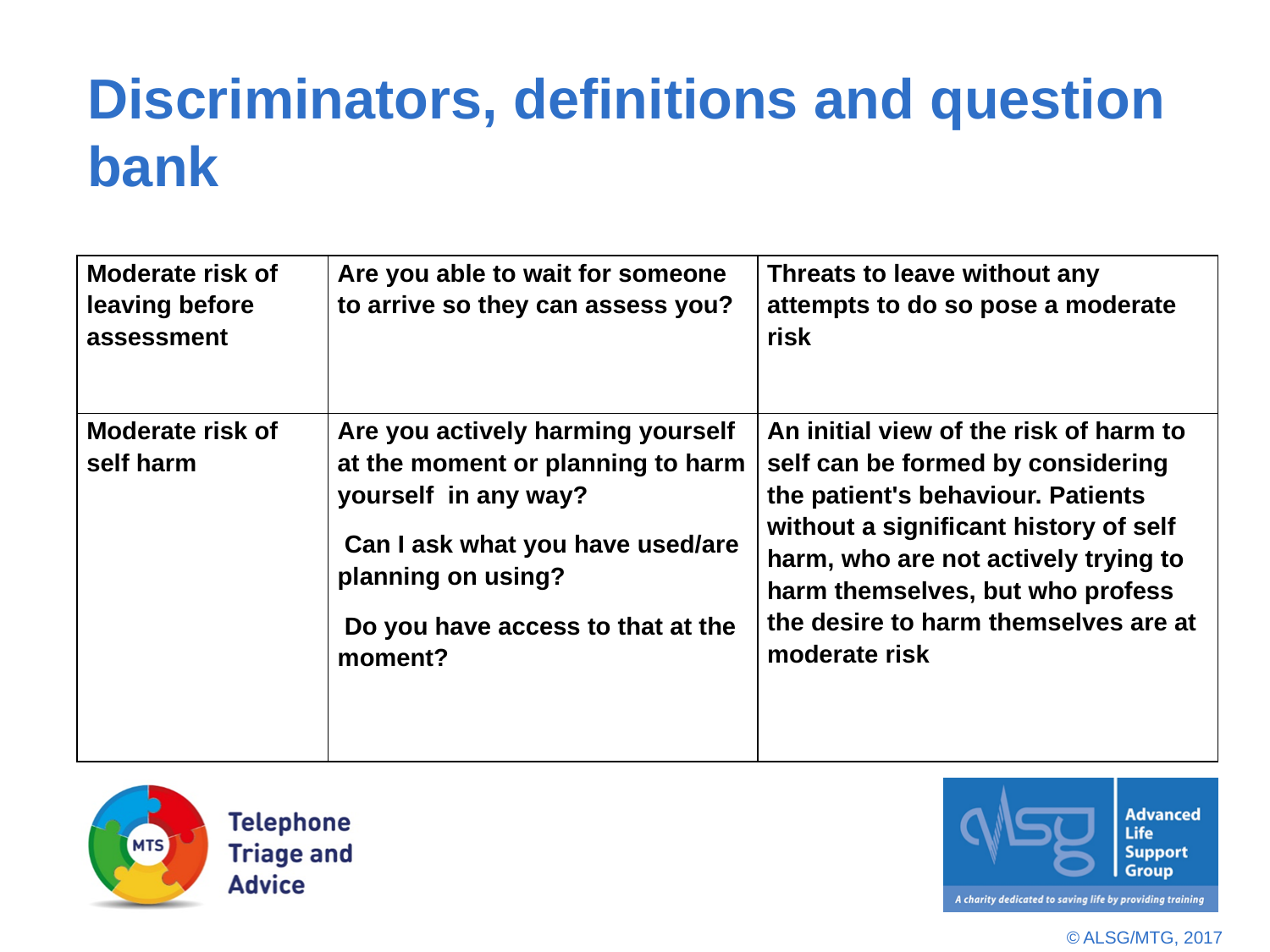

# Discriminators, definitions and question bank
| Moderate risk of leaving before assessment | Are you able to wait for someone to arrive so they can assess you? | Threats to leave without any attempts to do so pose a moderate risk |
| --- | --- | --- |
| Moderate risk of self harm | Are you actively harming yourself at the moment or planning to harm yourself in any way?  Can I ask what you have used/are planning on using?  Do you have access to that at the moment? | An initial view of the risk of harm to self can be formed by considering the patient's behaviour. Patients without a significant history of self harm, who are not actively trying to harm themselves, but who profess the desire to harm themselves are at moderate risk |
| --- | --- | --- |